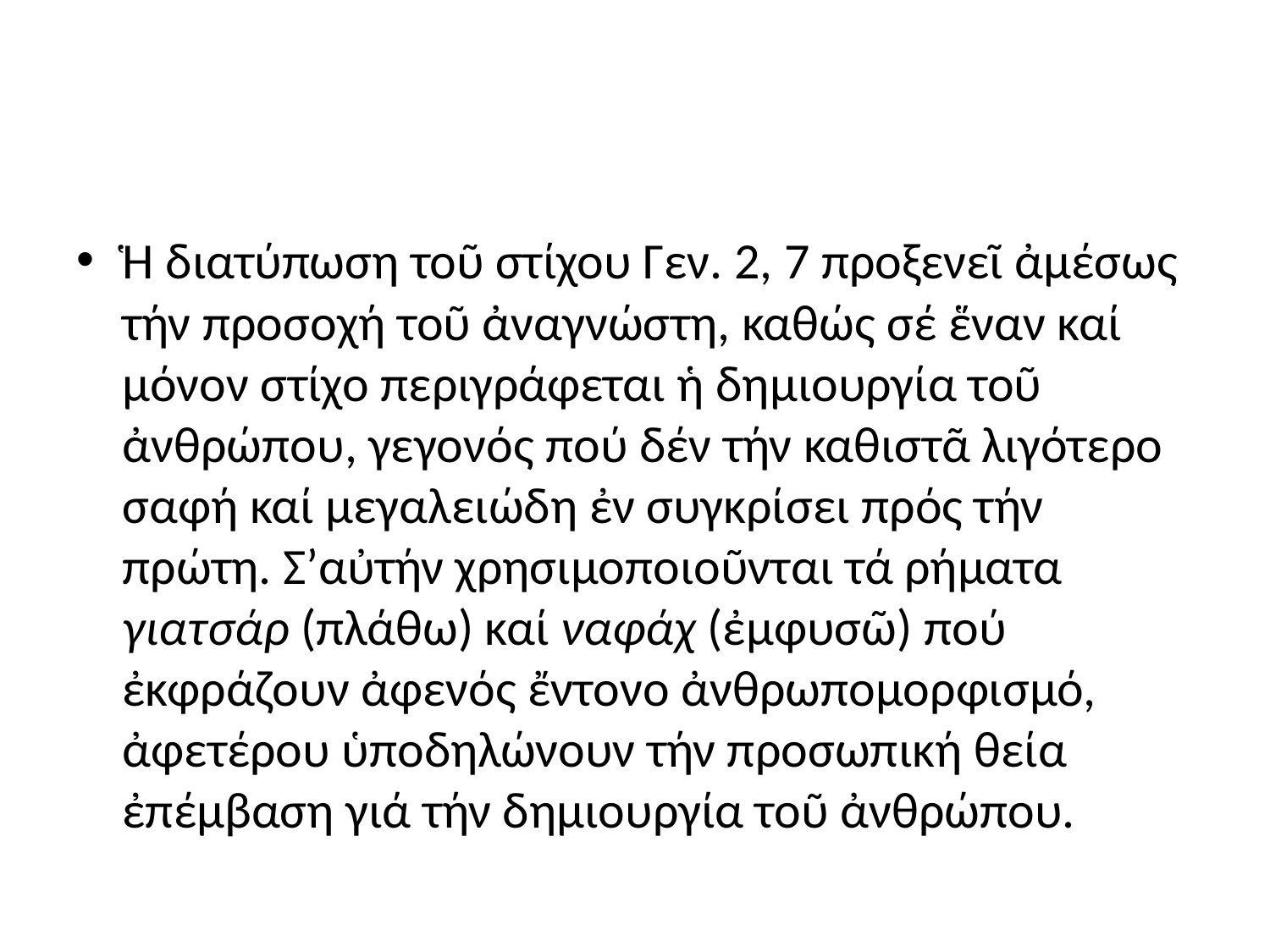

#
Ἡ διατύπωση τοῦ στίχου Γεν. 2, 7 προξενεῖ ἀμέσως τήν προσοχή τοῦ ἀναγνώστη, καθώς σέ ἕναν καί μόνον στίχο περιγράφεται ἡ δημιουργία τοῦ ἀνθρώπου, γεγονός πού δέν τήν καθιστᾶ λιγότερο σαφή καί μεγαλειώδη ἐν συγκρίσει πρός τήν πρώτη. Σ’αὐτήν χρησιμοποιοῦνται τά ρήματα γιατσάρ (πλάθω) καί ναφάχ (ἐμφυσῶ) πού ἐκφράζουν ἀφενός ἔντονο ἀνθρωπομορφισμό, ἀφετέρου ὑποδηλώνουν τήν προσωπική θεία ἐπέμβαση γιά τήν δημιουργία τοῦ ἀνθρώπου.